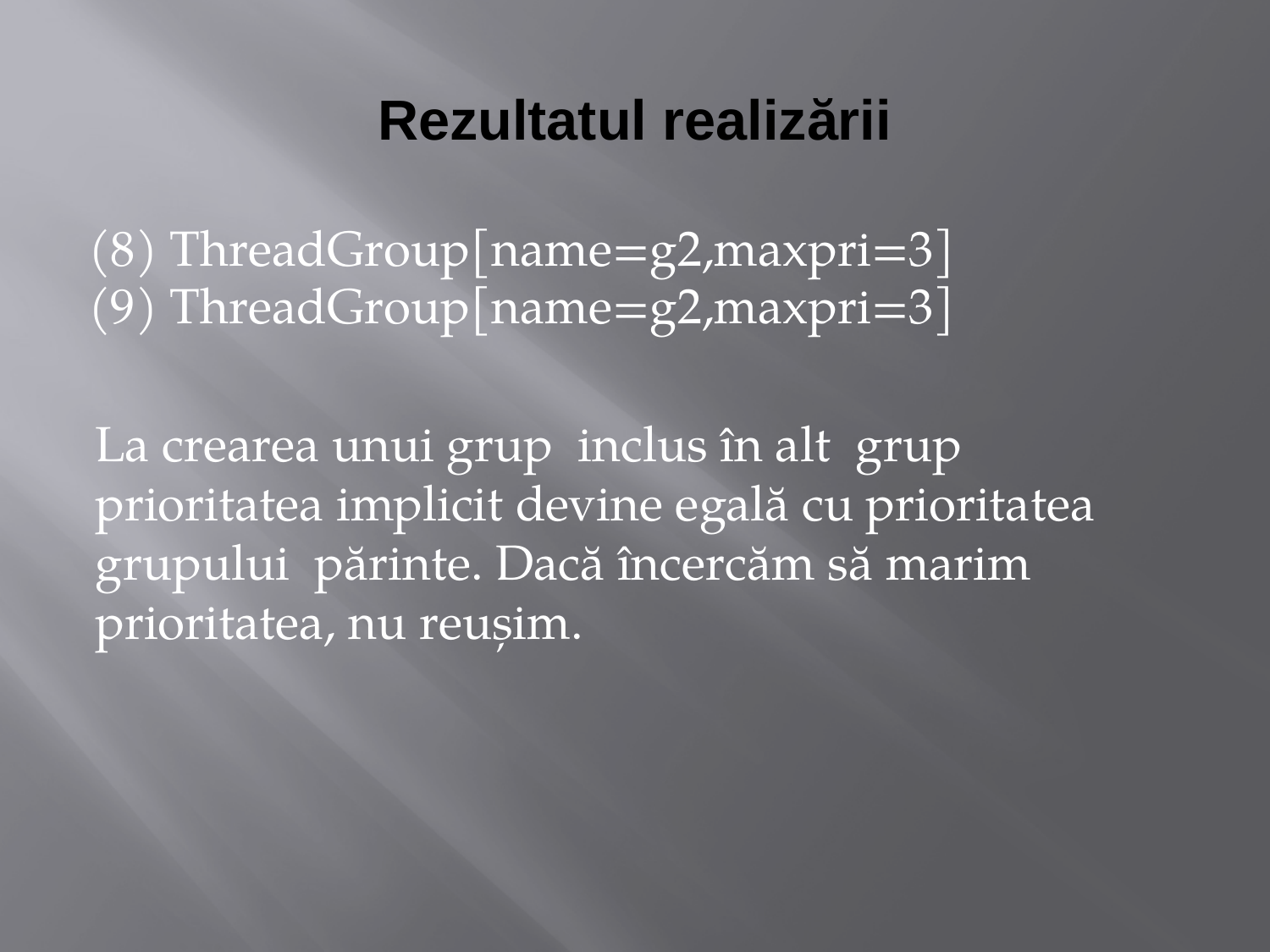

# Rezultatul realizării
 (8) ThreadGroup[name=g2,maxpri=3]
 (9) ThreadGroup[name=g2,maxpri=3]

La crearea unui grup  inclus în alt  grup prioritatea implicit devine egală cu prioritatea grupului  părinte. Dacă încercăm să marim prioritatea, nu reușim.